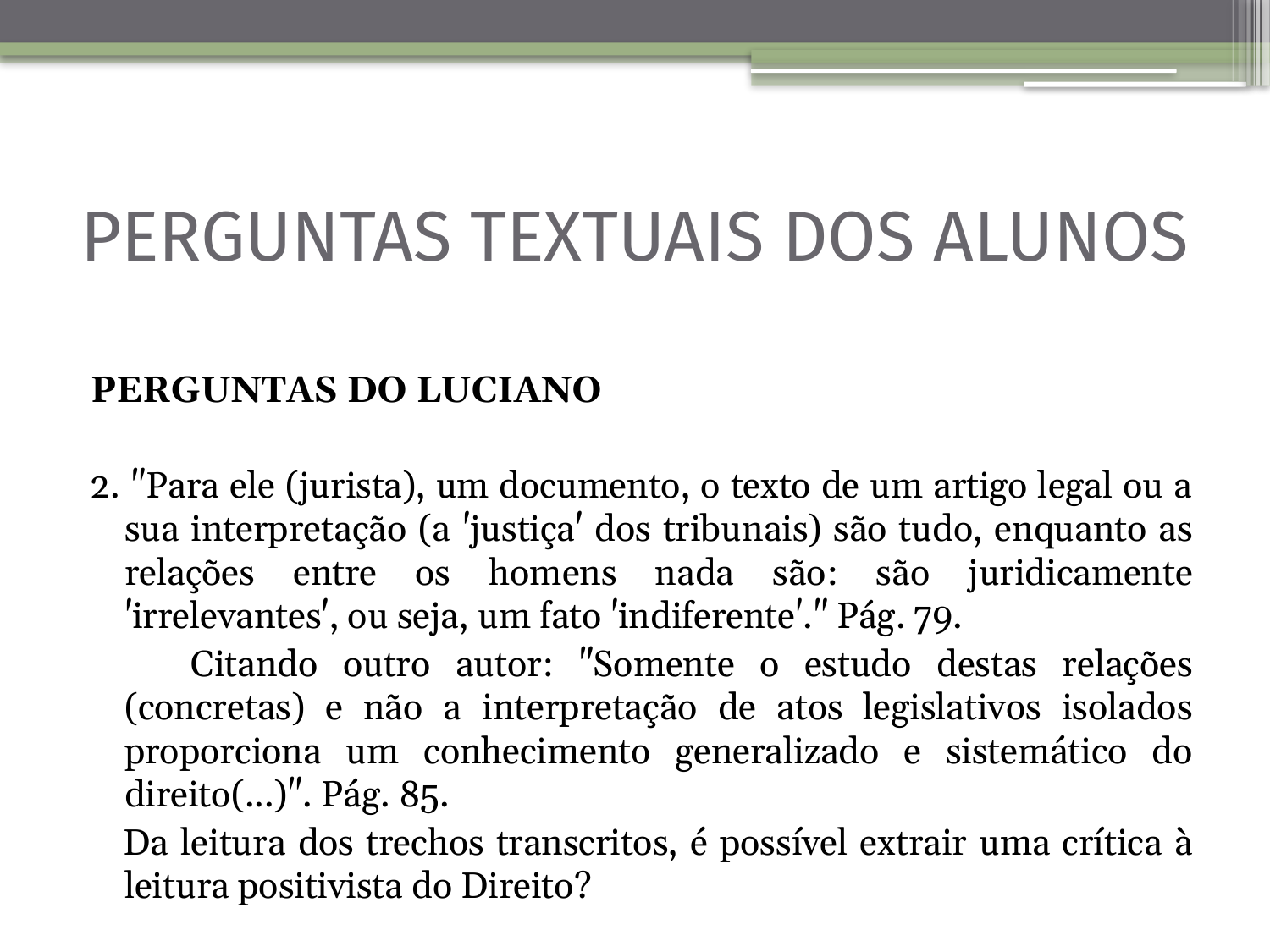

# PERGUNTAS TEXTUAIS DOS ALUNOS

PERGUNTAS DO LUCIANO

2. "Para ele (jurista), um documento, o texto de um artigo legal ou a sua interpretação (a 'justiça' dos tribunais) são tudo, enquanto as relações entre os homens nada são: são juridicamente 'irrelevantes', ou seja, um fato 'indiferente'." Pág. 79.
    Citando outro autor: "Somente o estudo destas relações (concretas) e não a interpretação de atos legislativos isolados proporciona um conhecimento generalizado e sistemático do direito(...)". Pág. 85.
   Da leitura dos trechos transcritos, é possível extrair uma crítica à leitura positivista do Direito?